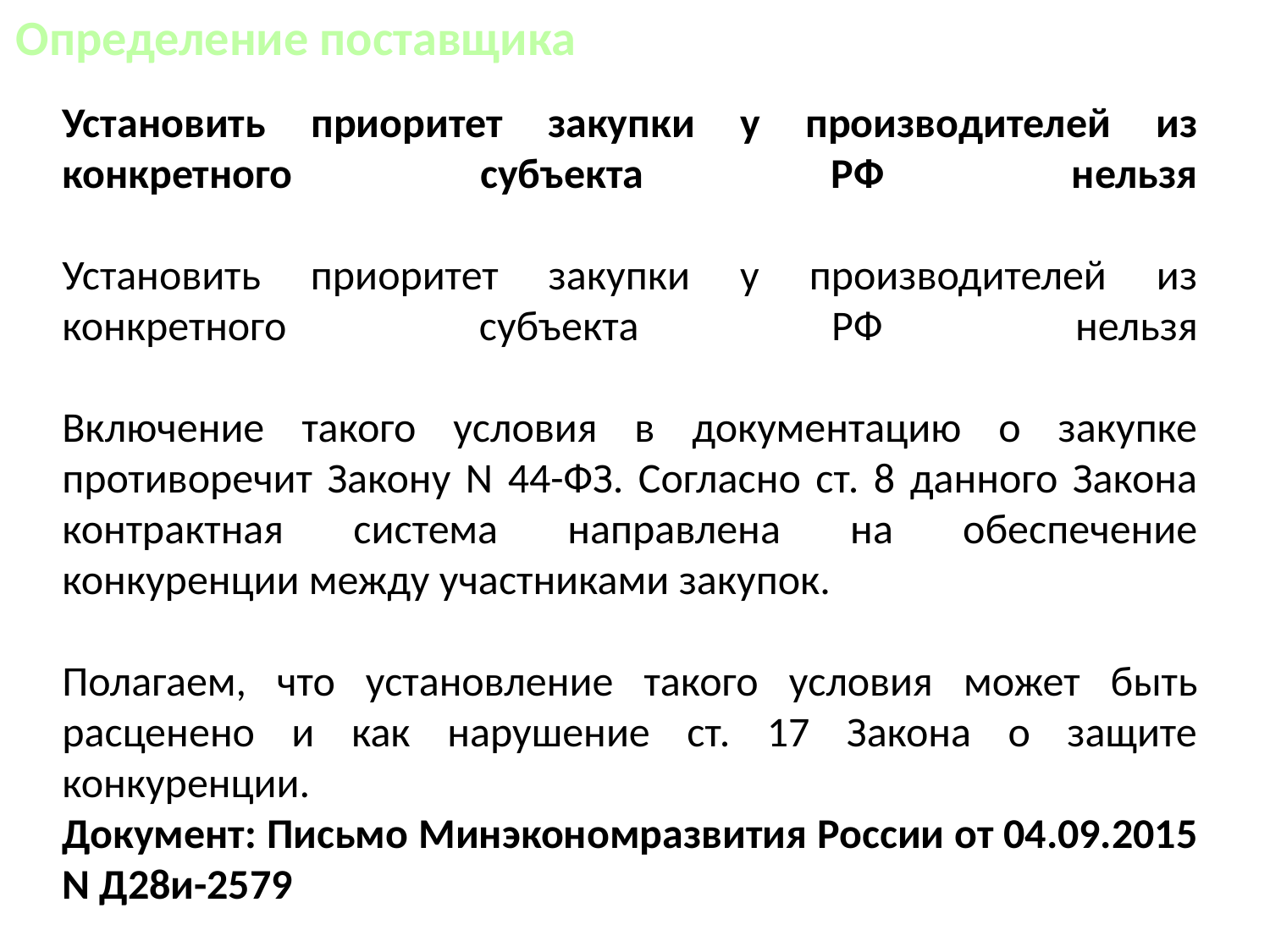

Определение поставщика
Установить приоритет закупки у производителей из конкретного субъекта РФ нельзя
Установить приоритет закупки у производителей из конкретного субъекта РФ нельзя
Включение такого условия в документацию о закупке противоречит Закону N 44-ФЗ. Согласно ст. 8 данного Закона контрактная система направлена на обеспечение конкуренции между участниками закупок.
Полагаем, что установление такого условия может быть расценено и как нарушение ст. 17 Закона о защите конкуренции.
Документ: Письмо Минэкономразвития России от 04.09.2015 N Д28и-2579